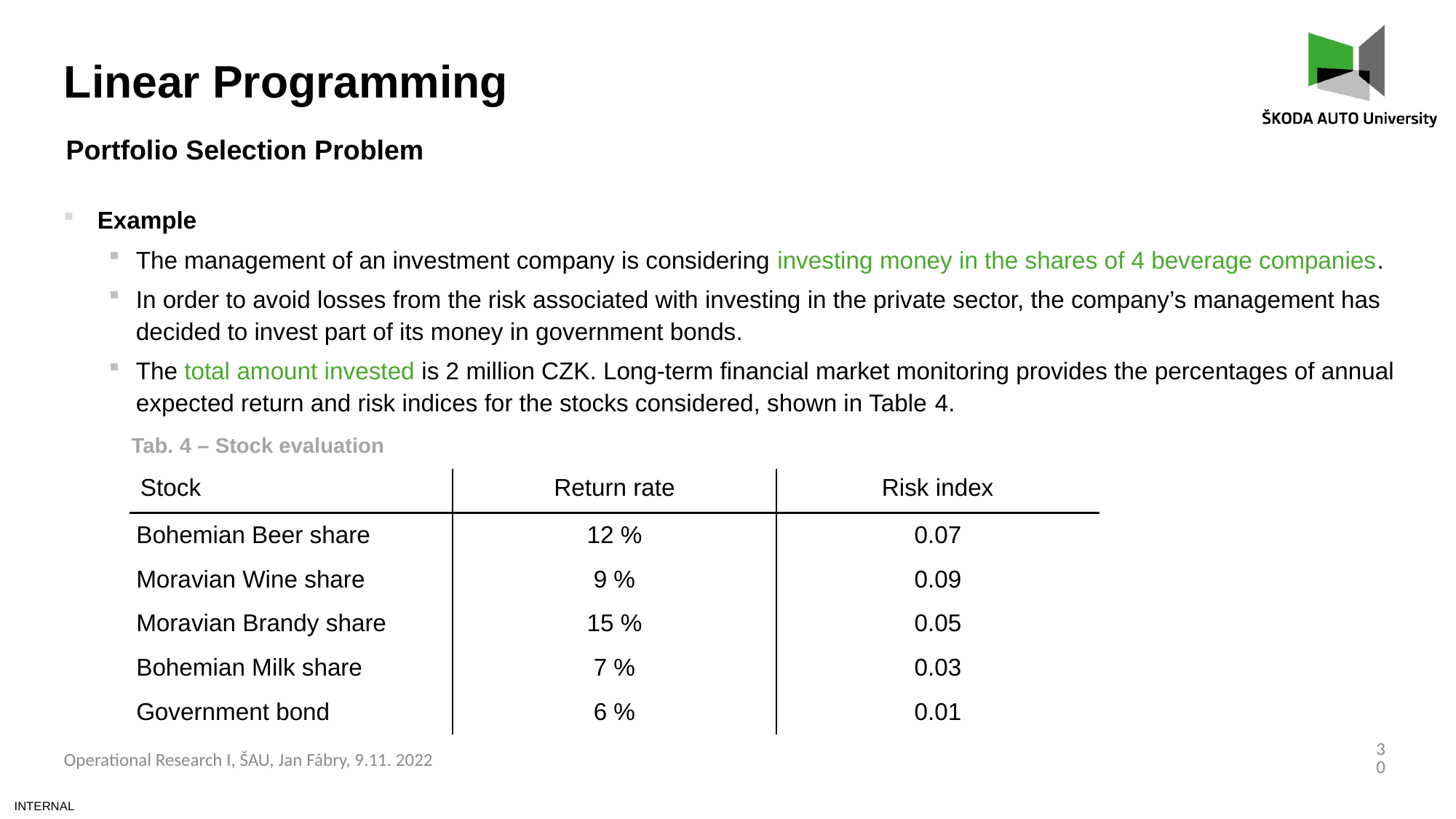

Linear Programming
Portfolio Selection Problem
Example
The management of an investment company is considering investing money in the shares of 4 beverage companies.
In order to avoid losses from the risk associated with investing in the private sector, the company’s management has decided to invest part of its money in government bonds.
The total amount invested is 2 million CZK. Long-term financial market monitoring provides the percentages of annual expected return and risk indices for the stocks considered, shown in Table 4.
Tab. 4 – Stock evaluation
| Stock | Return rate | Risk index |
| --- | --- | --- |
| Bohemian Beer share | 12 % | 0.07 |
| Moravian Wine share | 9 % | 0.09 |
| Moravian Brandy share | 15 % | 0.05 |
| Bohemian Milk share | 7 % | 0.03 |
| Government bond | 6 % | 0.01 |
30
Operational Research I, ŠAU, Jan Fábry, 9.11. 2022